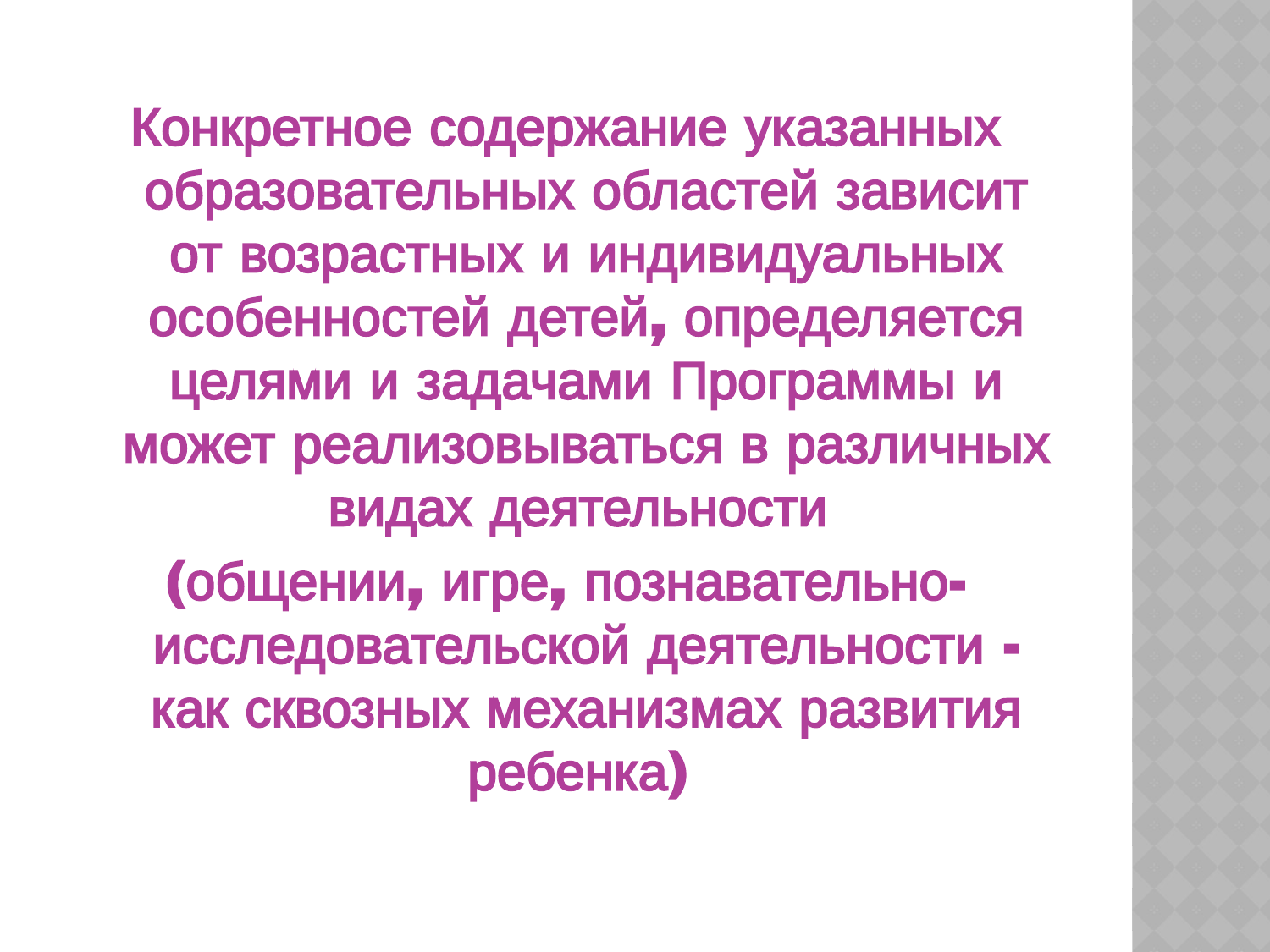

#
Конкретное содержание указанных образовательных областей зависит от возрастных и индивидуальных особенностей детей, определяется целями и задачами Программы и может реализовываться в различных видах деятельности
(общении, игре, познавательно-исследовательской деятельности - как сквозных механизмах развития ребенка)